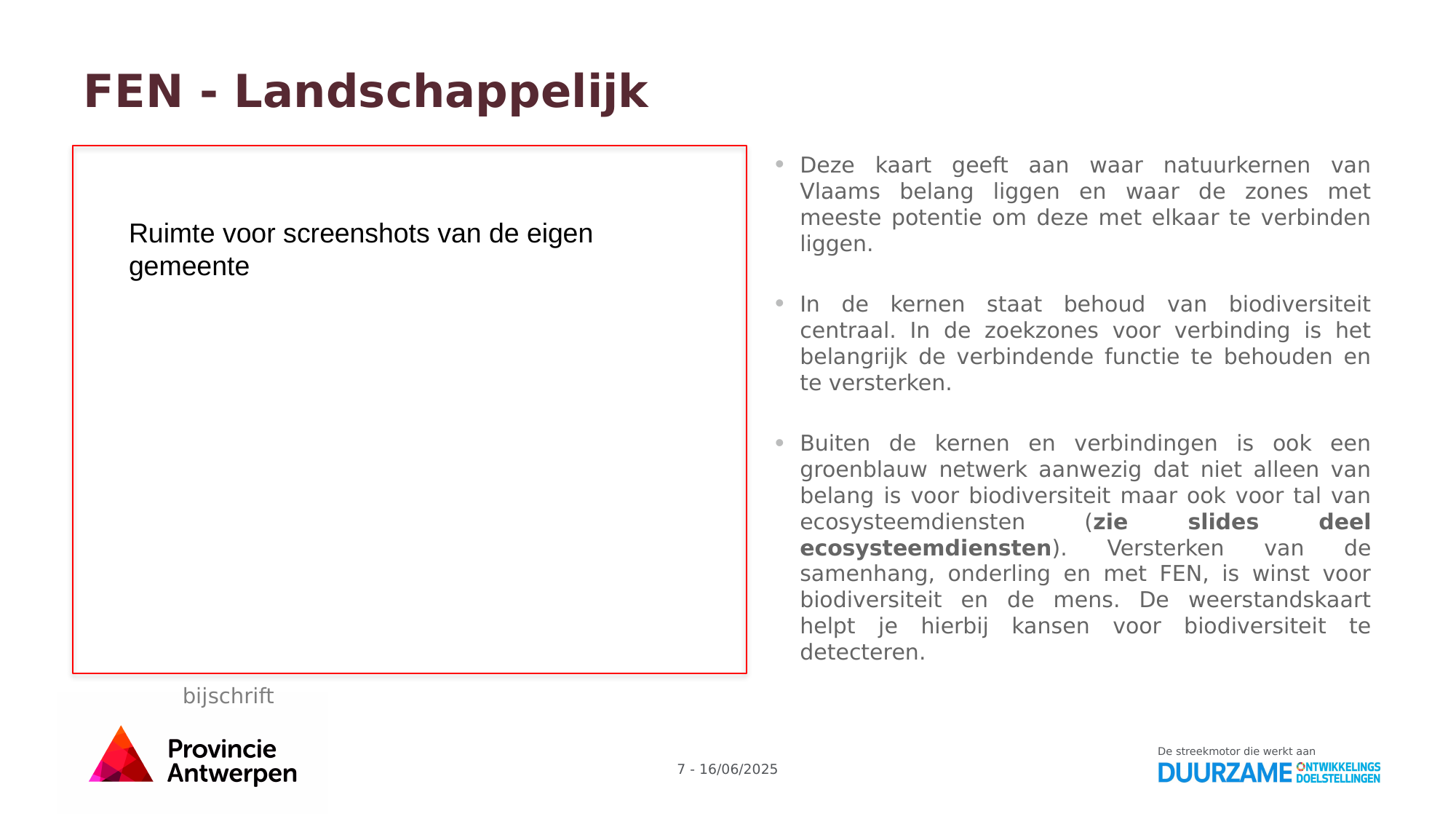

# FEN - Landschappelijk

Deze kaart geeft aan waar natuurkernen van Vlaams belang liggen en waar de zones met meeste potentie om deze met elkaar te verbinden liggen.

In de kernen staat behoud van biodiversiteit centraal. In de zoekzones voor verbinding is het belangrijk de verbindende functie te behouden en te versterken.

Buiten de kernen en verbindingen is ook een groenblauw netwerk aanwezig dat niet alleen van belang is voor biodiversiteit maar ook voor tal van ecosysteemdiensten (zie slides deel ecosysteemdiensten). Versterken van de samenhang, onderling en met FEN, is winst voor biodiversiteit en de mens. De weerstandskaart helpt je hierbij kansen voor biodiversiteit te detecteren.
Ruimte voor screenshots van de eigen gemeente
bijschrift